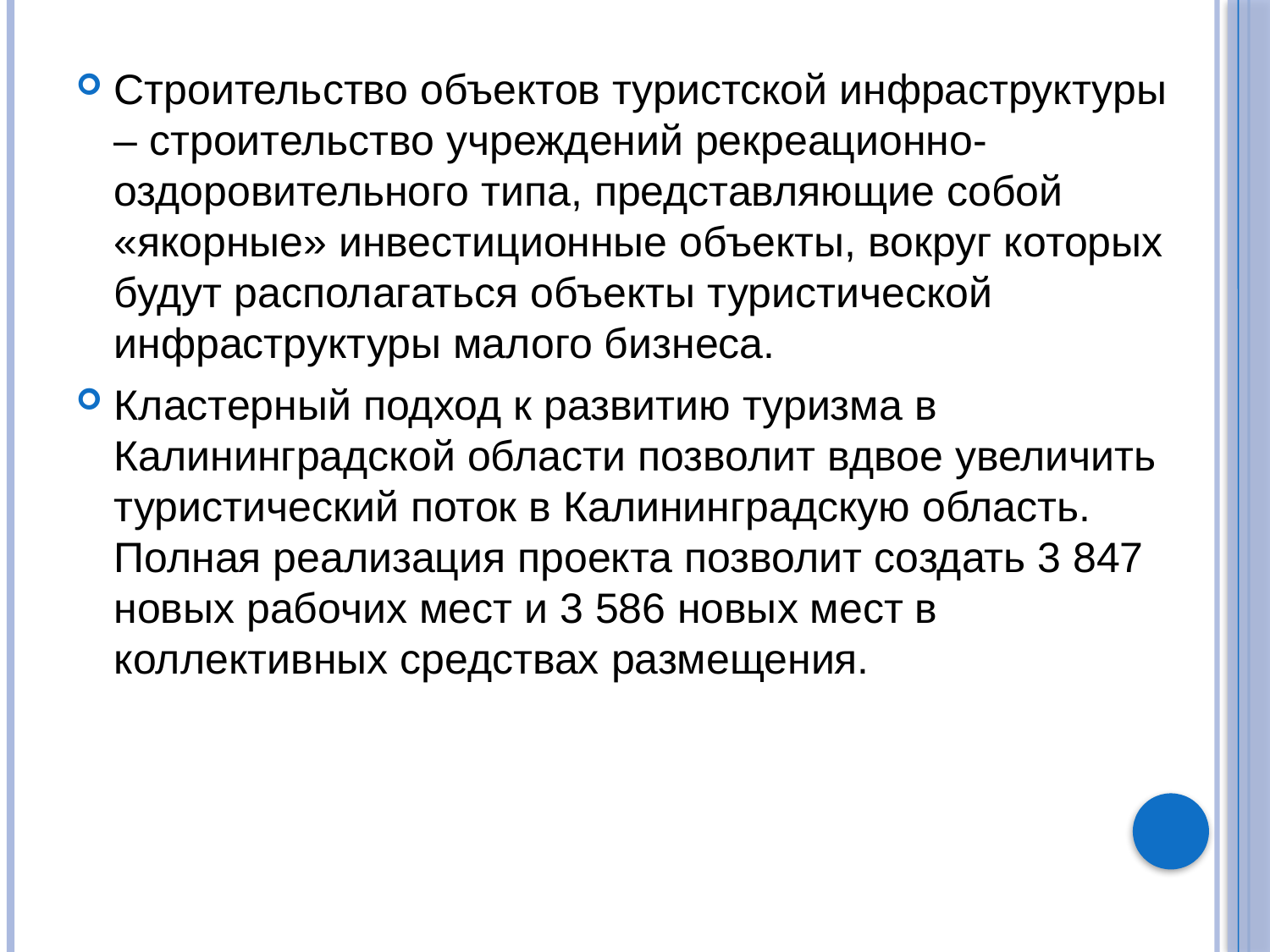

Строительство объектов туристской инфраструктуры – строительство учреждений рекреационно-оздоровительного типа, представляющие собой «якорные» инвестиционные объекты, вокруг которых будут располагаться объекты туристической инфраструктуры малого бизнеса.
Кластерный подход к развитию туризма в Калининградской области позволит вдвое увеличить туристический поток в Калининградскую область. Полная реализация проекта позволит создать 3 847 новых рабочих мест и 3 586 новых мест в коллективных средствах размещения.